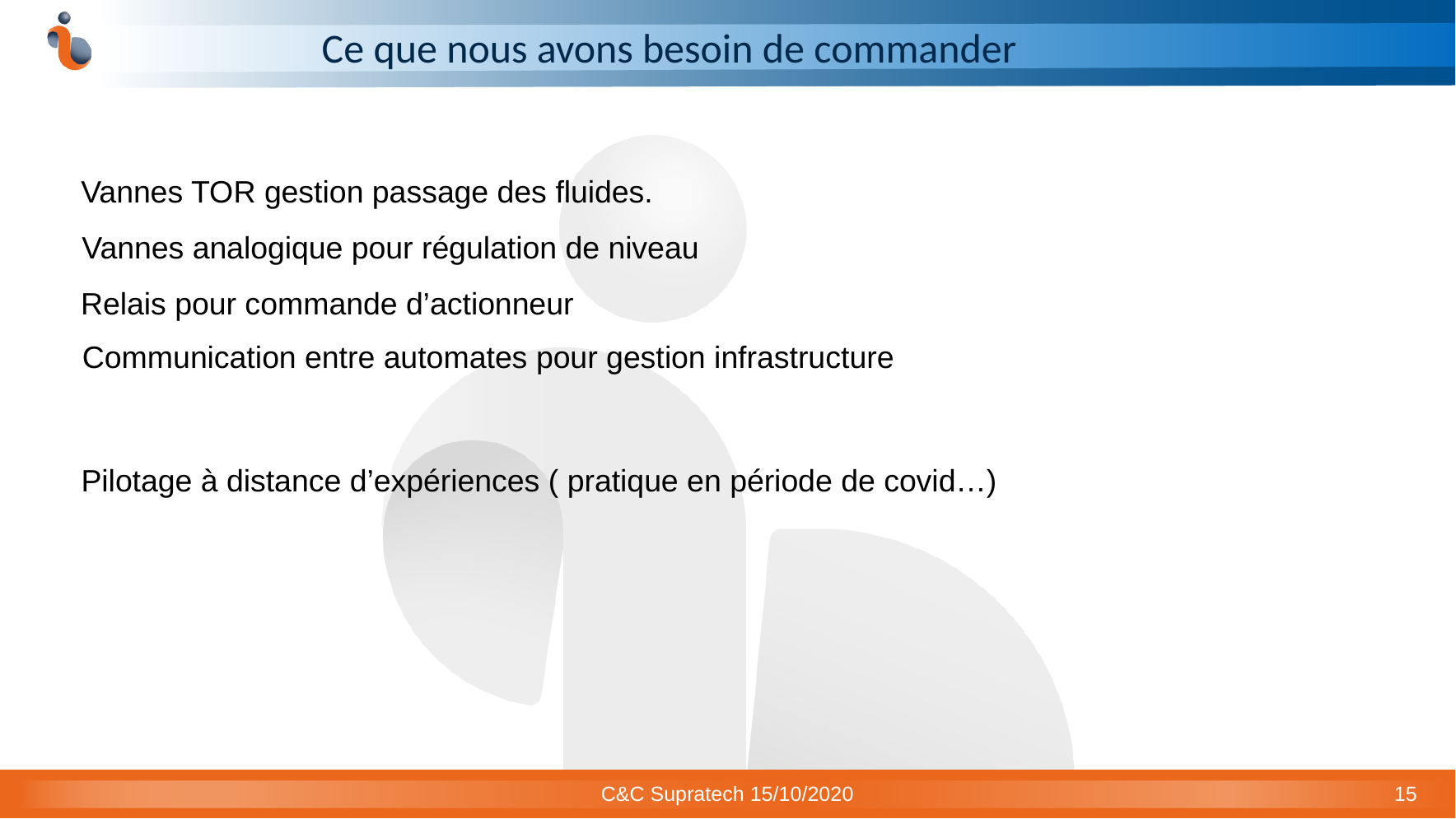

# Ce que nous avons besoin de commander
Vannes TOR gestion passage des fluides.

Vannes analogique pour régulation de niveau

Relais pour commande d’actionneur

Communication entre automates pour gestion infrastructure

Pilotage à distance d’expériences ( pratique en période de covid…)

C&C Supratech 15/10/2020
15